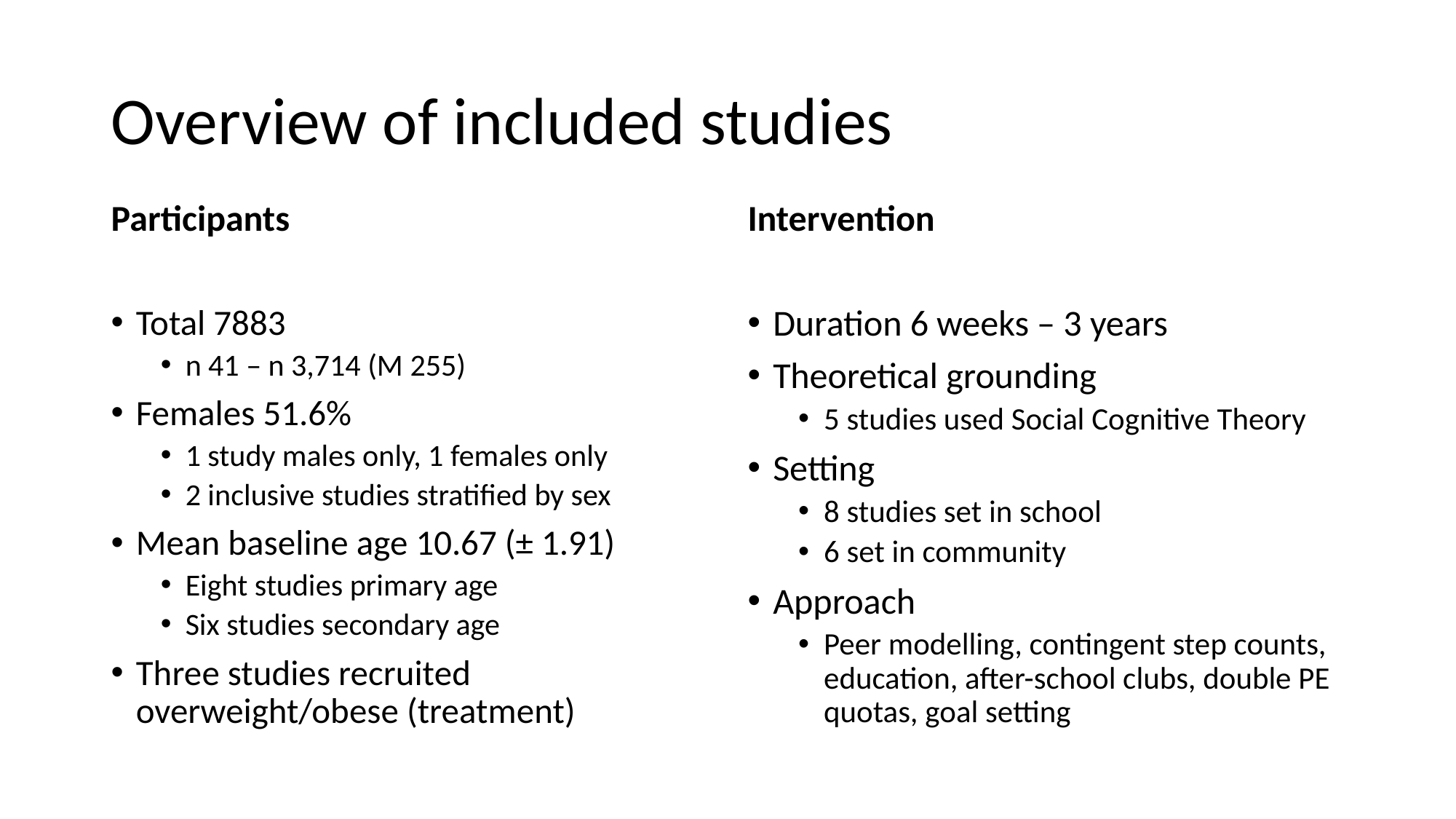

# Overview of included studies
Participants

Intervention

Total 7883
n 41 – n 3,714 (M 255)
Females 51.6%
1 study males only, 1 females only
2 inclusive studies stratified by sex
Mean baseline age 10.67 (± 1.91)
Eight studies primary age
Six studies secondary age
Three studies recruited overweight/obese (treatment)

Duration 6 weeks – 3 years
Theoretical grounding
5 studies used Social Cognitive Theory
Setting
8 studies set in school
6 set in community
Approach
Peer modelling, contingent step counts, education, after-school clubs, double PE quotas, goal setting